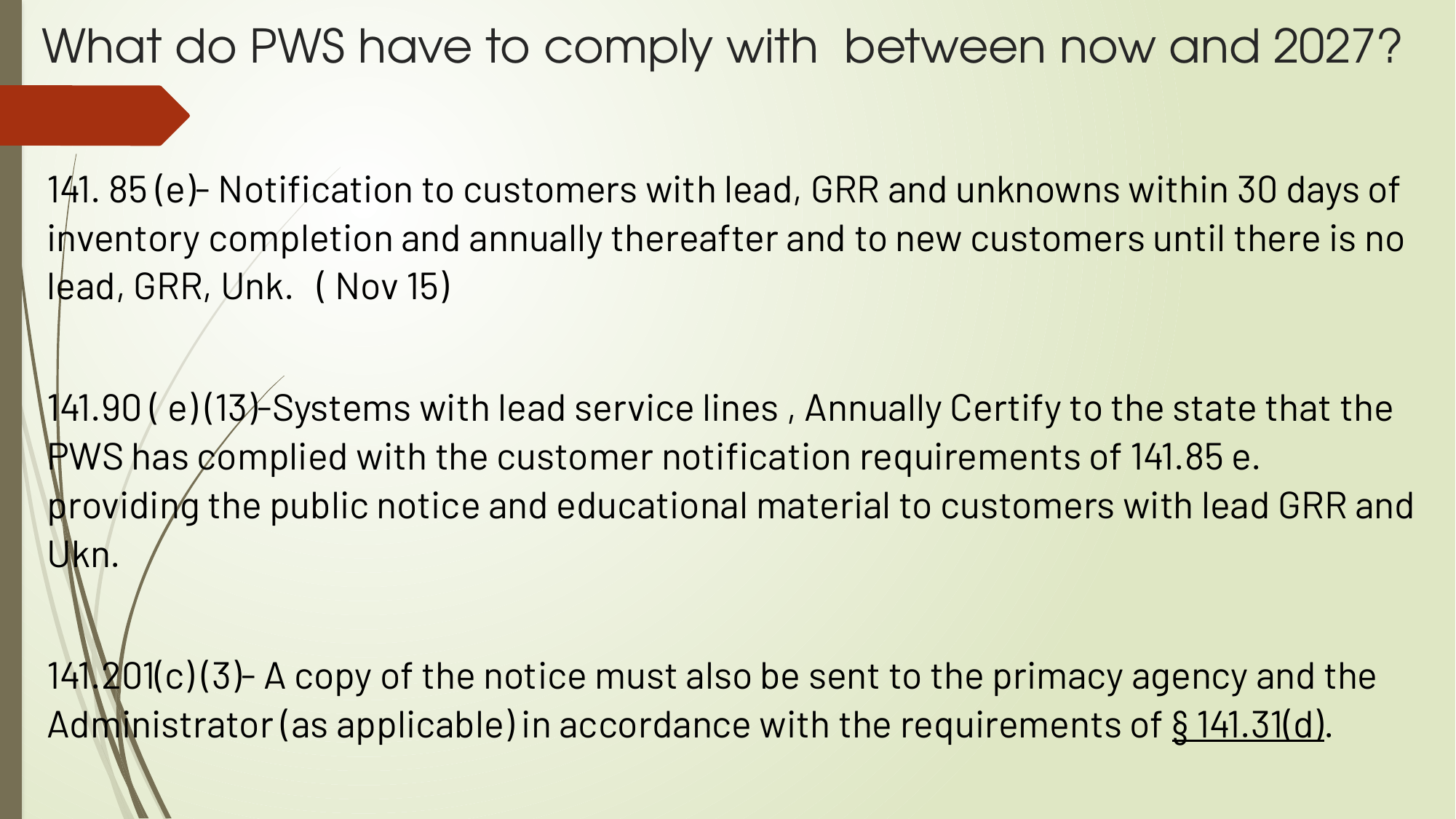

# What do PWS have to comply with  between now and 2027?

141. 85 (e)- Notification to customers with lead, GRR and unknowns within 30 days of inventory completion and annually thereafter and to new customers until there is no lead, GRR, Unk.   ( Nov 15)

141.90 ( e) (13)-Systems with lead service lines , Annually Certify to the state that the PWS has complied with the customer notification requirements of 141.85 e.  providing the public notice and educational material to customers with lead GRR and Ukn.

141.201(c) (3)- A copy of the notice must also be sent to the primacy agency and the Administrator (as applicable) in accordance with the requirements of § 141.31(d).